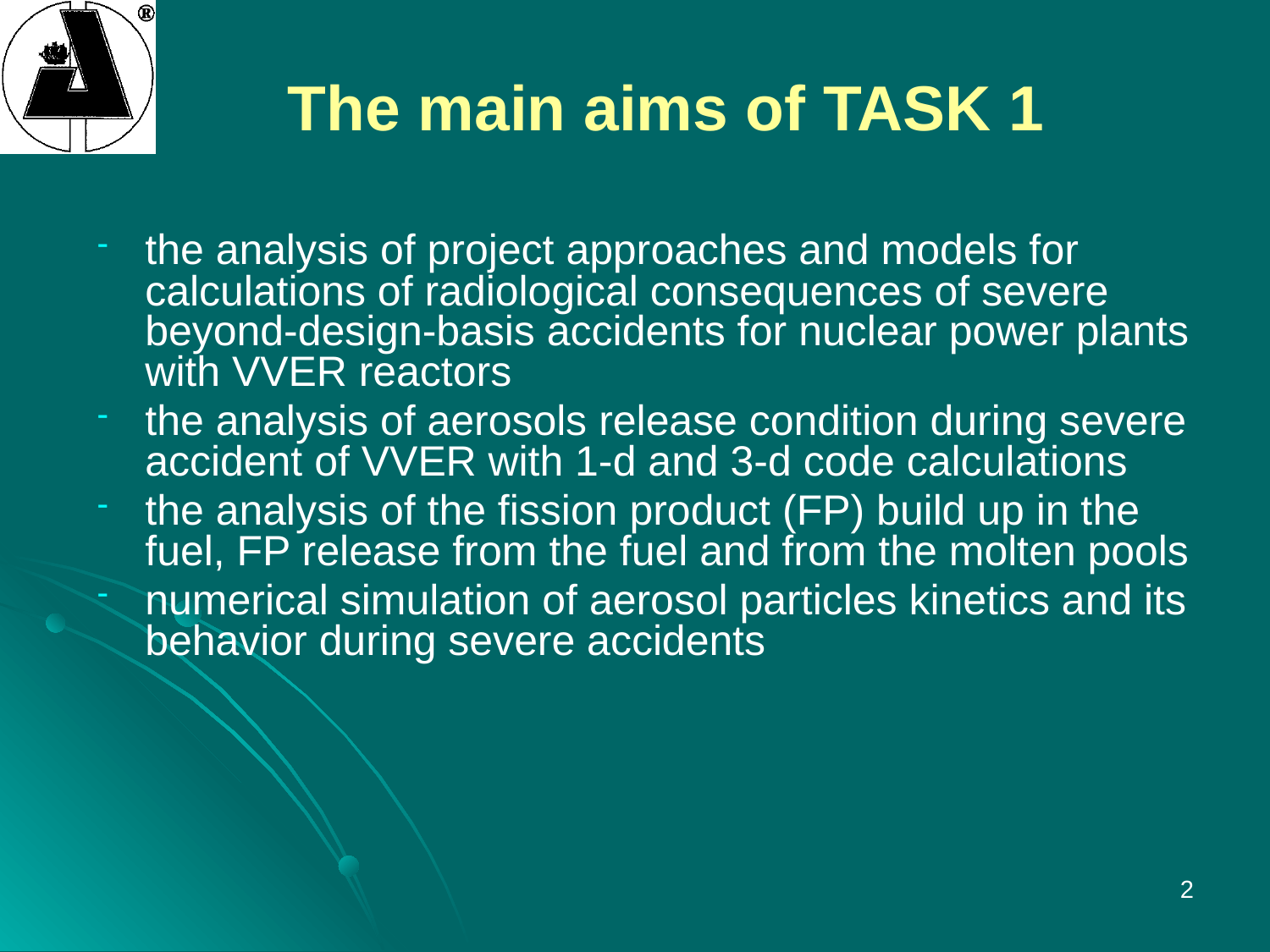

# The main aims of TASK 1
the analysis of project approaches and models for calculations of radiological consequences of severe beyond-design-basis accidents for nuclear power plants with VVER reactors
the analysis of aerosols release condition during severe accident of VVER with 1-d and 3-d code calculations
the analysis of the fission product (FP) build up in the fuel, FP release from the fuel and from the molten pools
numerical simulation of aerosol particles kinetics and its behavior during severe accidents

2